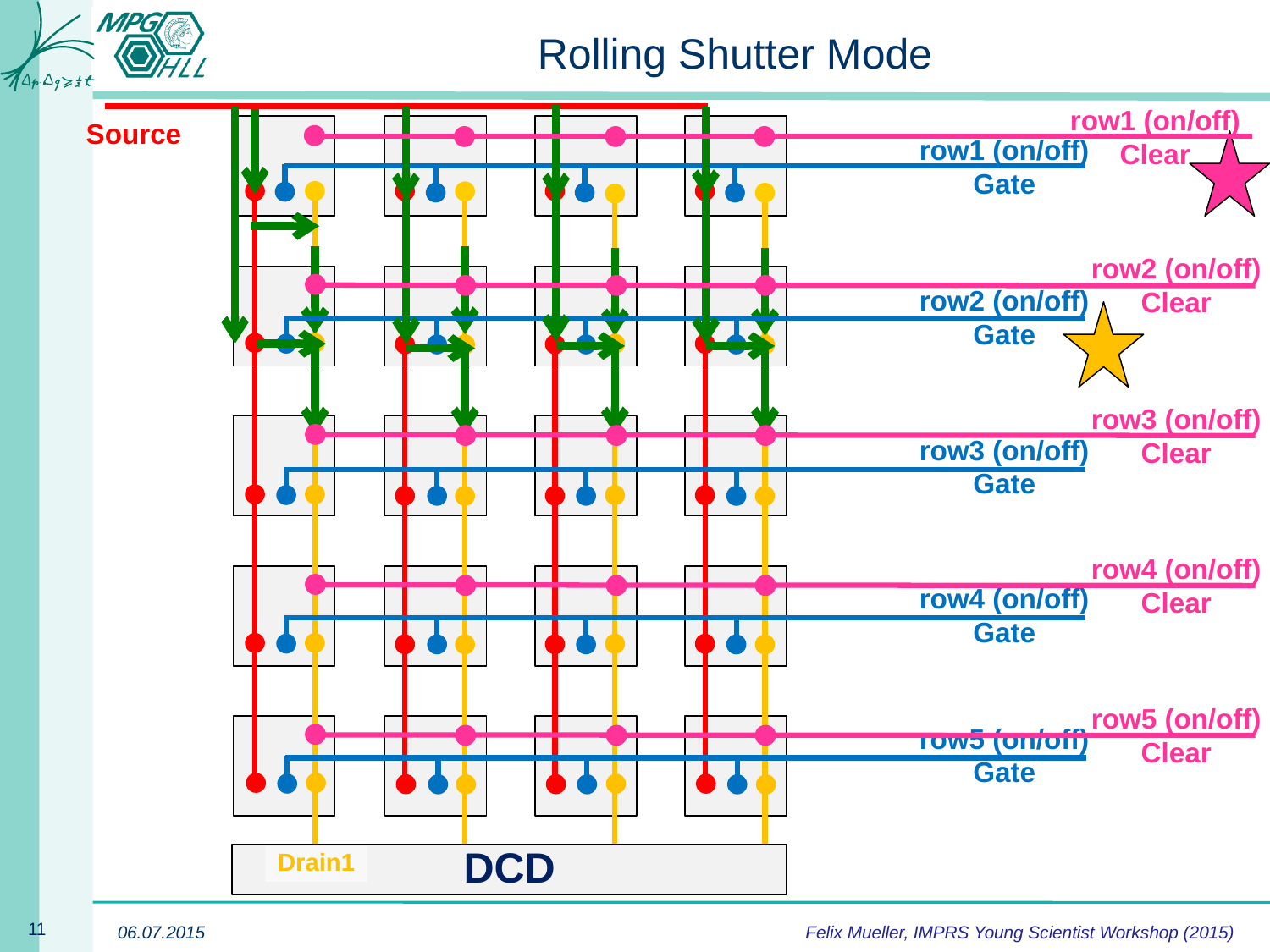

# Rolling Shutter Mode
row1 (on/off)
Clear

Source

row1 (on/off)
Gate

row2 (on/off)
Clear

row2 (on/off)
Gate

row3 (on/off)
Clear

row3 (on/off)
Gate

row4 (on/off)
Clear

row4 (on/off)
Gate

row5 (on/off)
Clear
row5 (on/off)
Gate

DCD
Drain1
Felix Mueller, IMPRS Young Scientist Workshop (2015)
06.07.2015